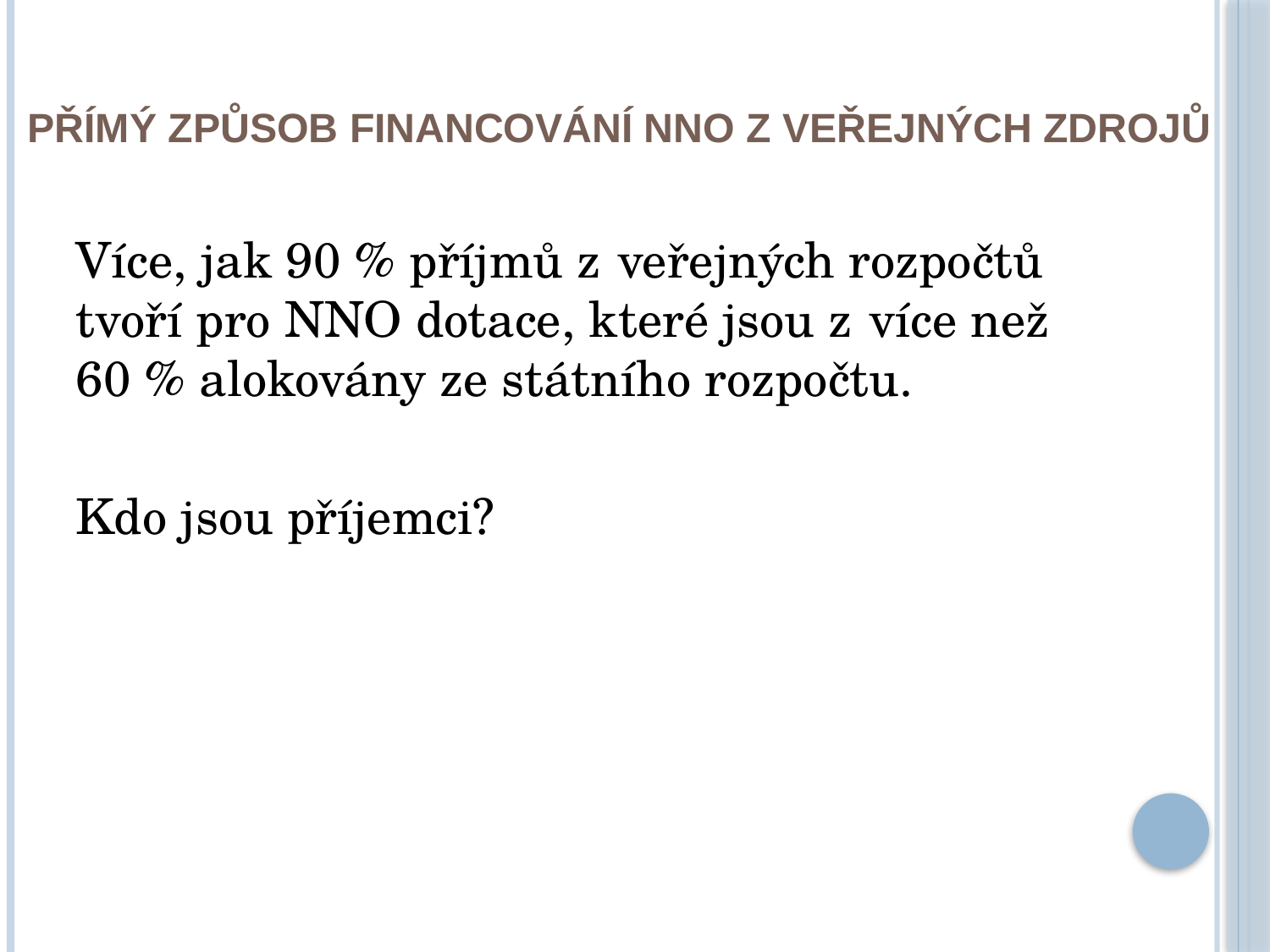

#
Přímý způsob financování NNO z veřejných zdrojů
Více, jak 90 % příjmů z veřejných rozpočtů tvoří pro NNO dotace, které jsou z více než 60 % alokovány ze státního rozpočtu.

Kdo jsou příjemci?